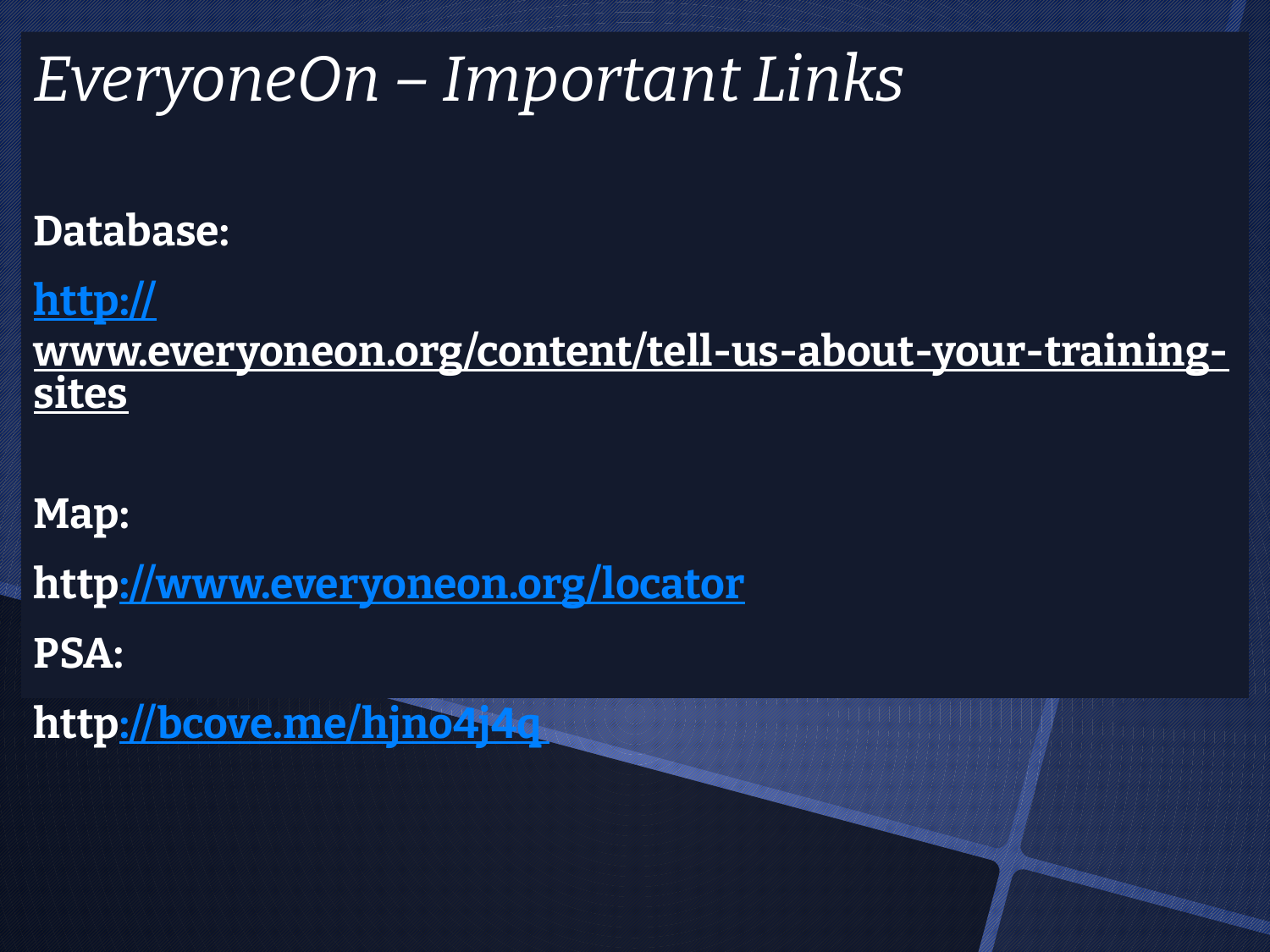

EveryoneOn – Important Links

Database:
http://www.everyoneon.org/content/tell-us-about-your-training-sites
Map:
http://www.everyoneon.org/locator
PSA:
http://bcove.me/hjno4j4q